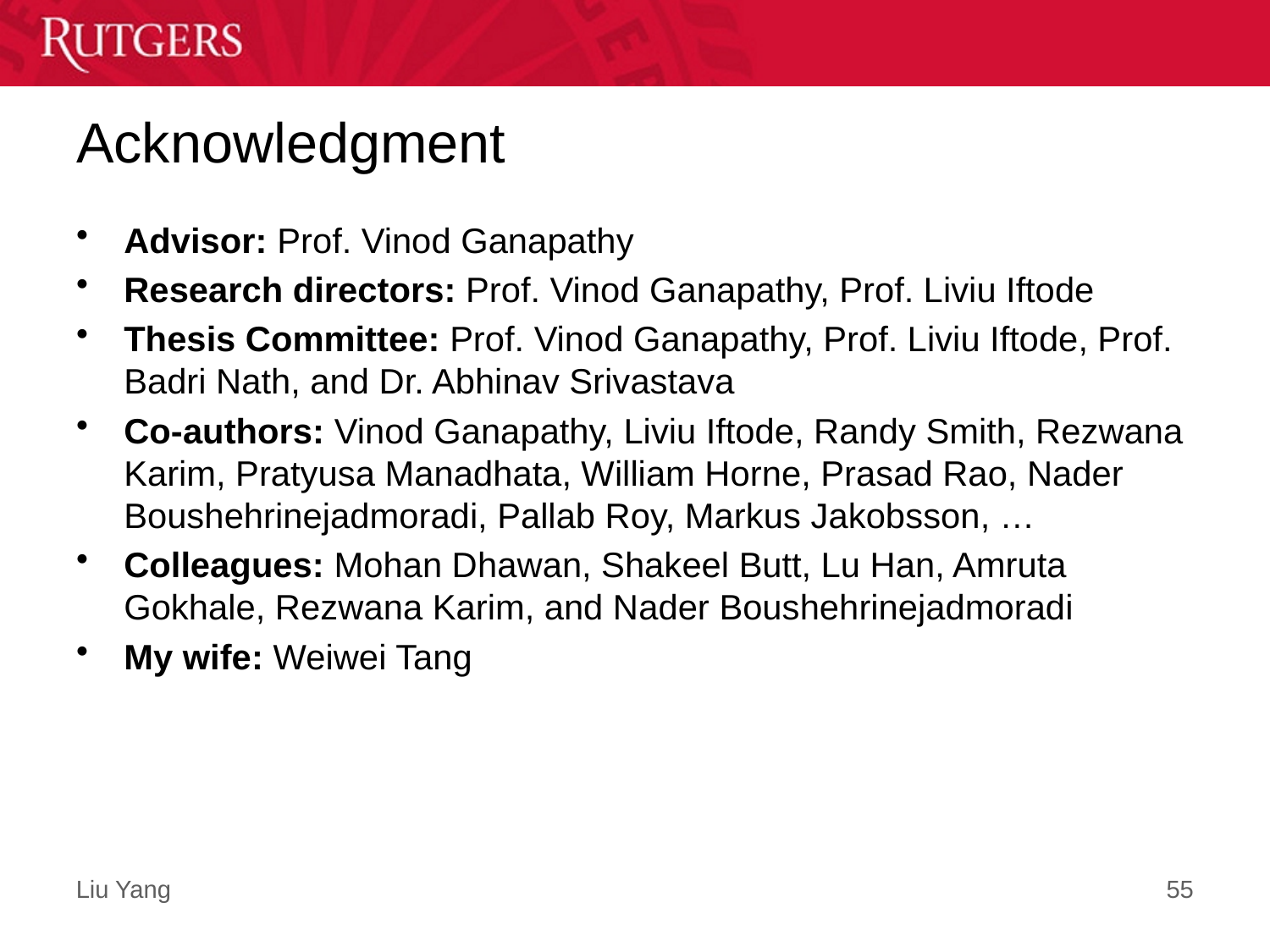

# Acknowledgment
Advisor: Prof. Vinod Ganapathy
Research directors: Prof. Vinod Ganapathy, Prof. Liviu Iftode
Thesis Committee: Prof. Vinod Ganapathy, Prof. Liviu Iftode, Prof. Badri Nath, and Dr. Abhinav Srivastava
Co-authors: Vinod Ganapathy, Liviu Iftode, Randy Smith, Rezwana Karim, Pratyusa Manadhata, William Horne, Prasad Rao, Nader Boushehrinejadmoradi, Pallab Roy, Markus Jakobsson, …
Colleagues: Mohan Dhawan, Shakeel Butt, Lu Han, Amruta Gokhale, Rezwana Karim, and Nader Boushehrinejadmoradi
My wife: Weiwei Tang
55